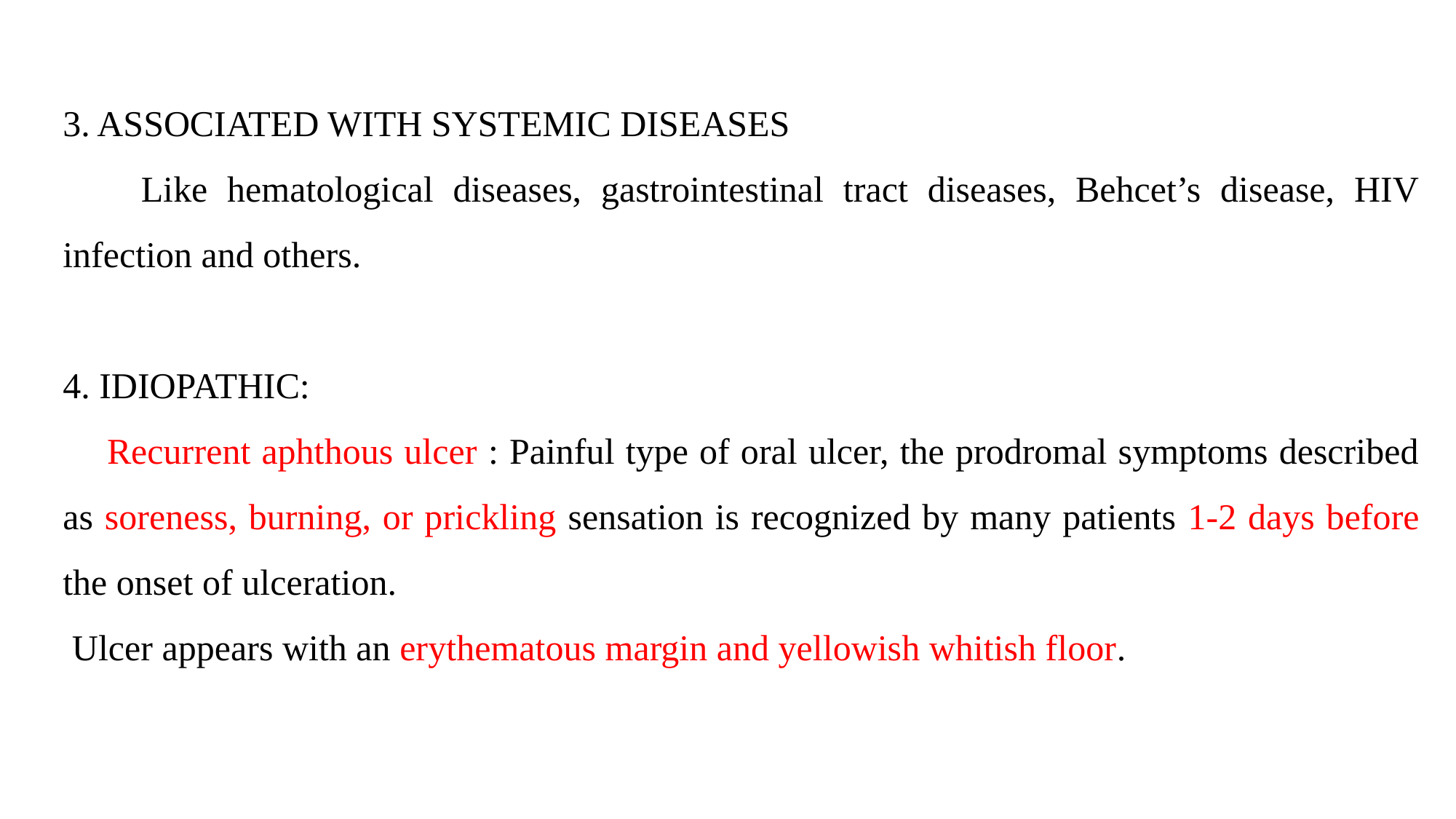

3. ASSOCIATED WITH SYSTEMIC DISEASES
    Like hematological diseases, gastrointestinal tract diseases, Behcet’s disease, HIV infection and others.

4. IDIOPATHIC:
    Recurrent aphthous ulcer : Painful type of oral ulcer, the prodromal symptoms described as soreness, burning, or prickling sensation is recognized by many patients 1-2 days before the onset of ulceration.
 Ulcer appears with an erythematous margin and yellowish whitish floor.